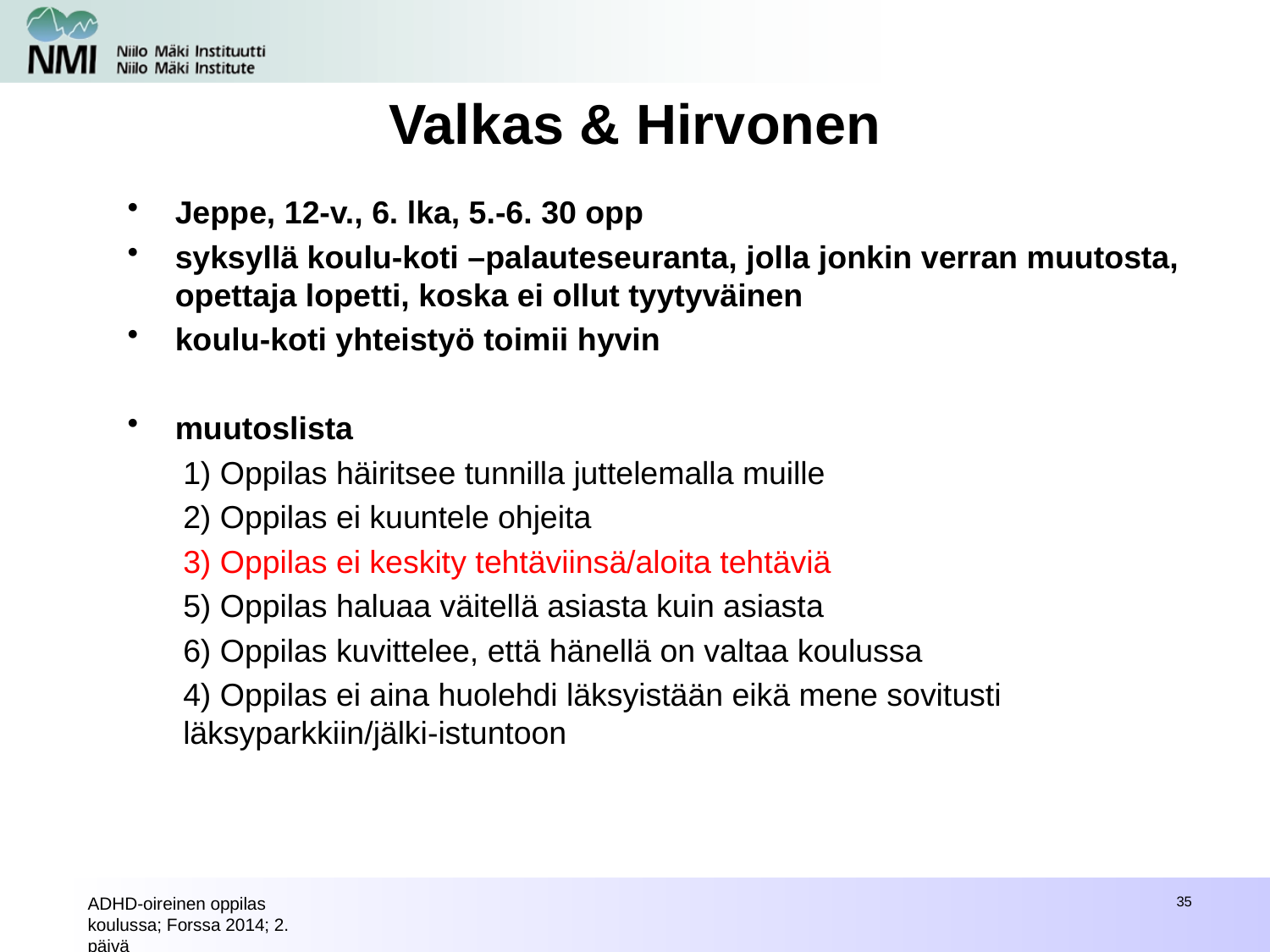

# Valkas & Hirvonen
Jeppe, 12-v., 6. lka, 5.-6. 30 opp
syksyllä koulu-koti –palauteseuranta, jolla jonkin verran muutosta, opettaja lopetti, koska ei ollut tyytyväinen
koulu-koti yhteistyö toimii hyvin

muutoslista
1) Oppilas häiritsee tunnilla juttelemalla muille
2) Oppilas ei kuuntele ohjeita
3) Oppilas ei keskity tehtäviinsä/aloita tehtäviä
5) Oppilas haluaa väitellä asiasta kuin asiasta
6) Oppilas kuvittelee, että hänellä on valtaa koulussa
4) Oppilas ei aina huolehdi läksyistään eikä mene sovitusti läksyparkkiin/jälki-istuntoon

ADHD-oireinen oppilas koulussa; Forssa 2014; 2. päivä
35